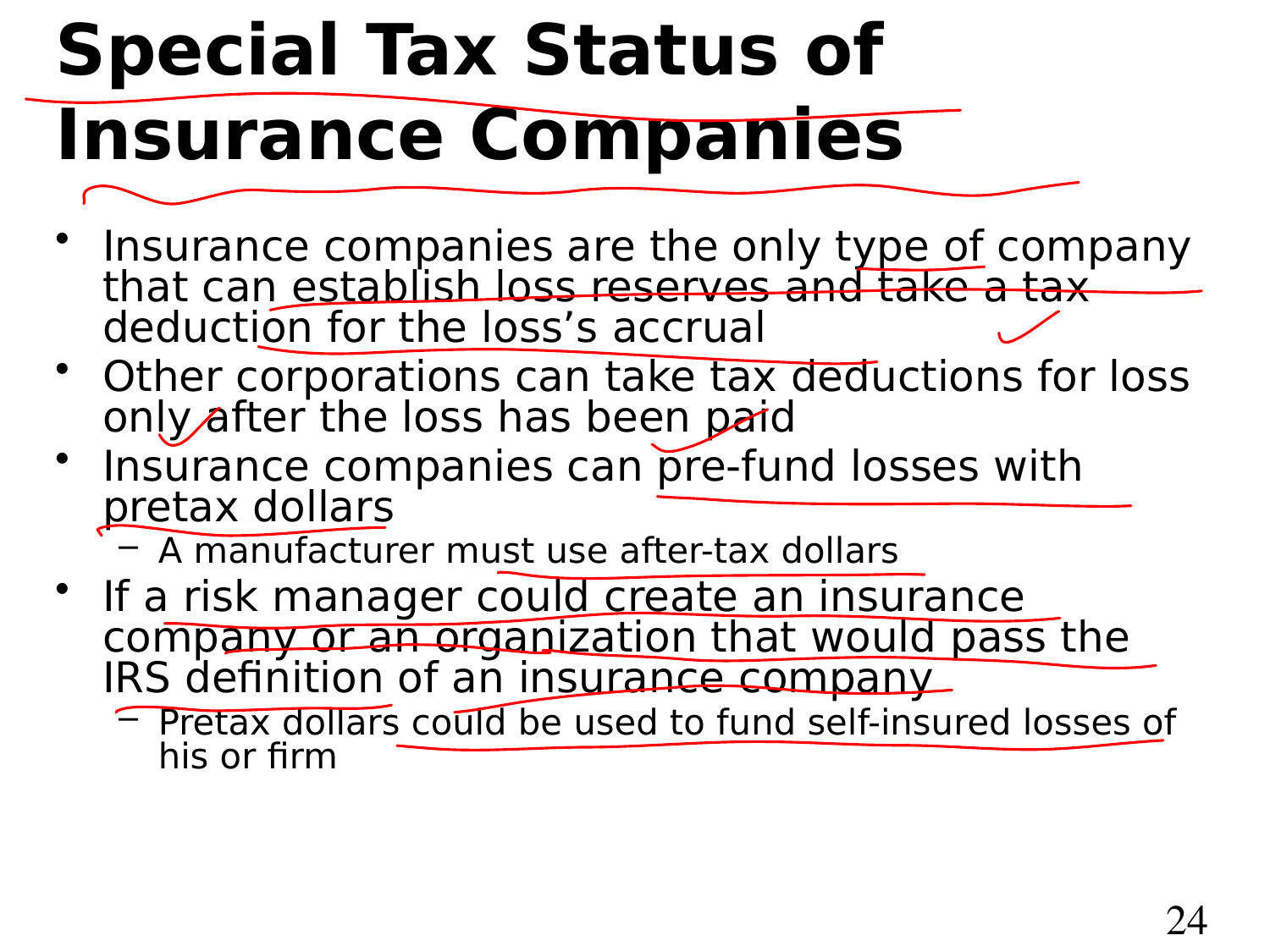

# Special Tax Status of Insurance Companies
Insurance companies are the only type of company that can establish loss reserves and take a tax deduction for the loss’s accrual
Other corporations can take tax deductions for loss only after the loss has been paid
Insurance companies can pre-fund losses with pretax dollars
A manufacturer must use after-tax dollars
If a risk manager could create an insurance company or an organization that would pass the IRS definition of an insurance company
Pretax dollars could be used to fund self-insured losses of his or firm
24